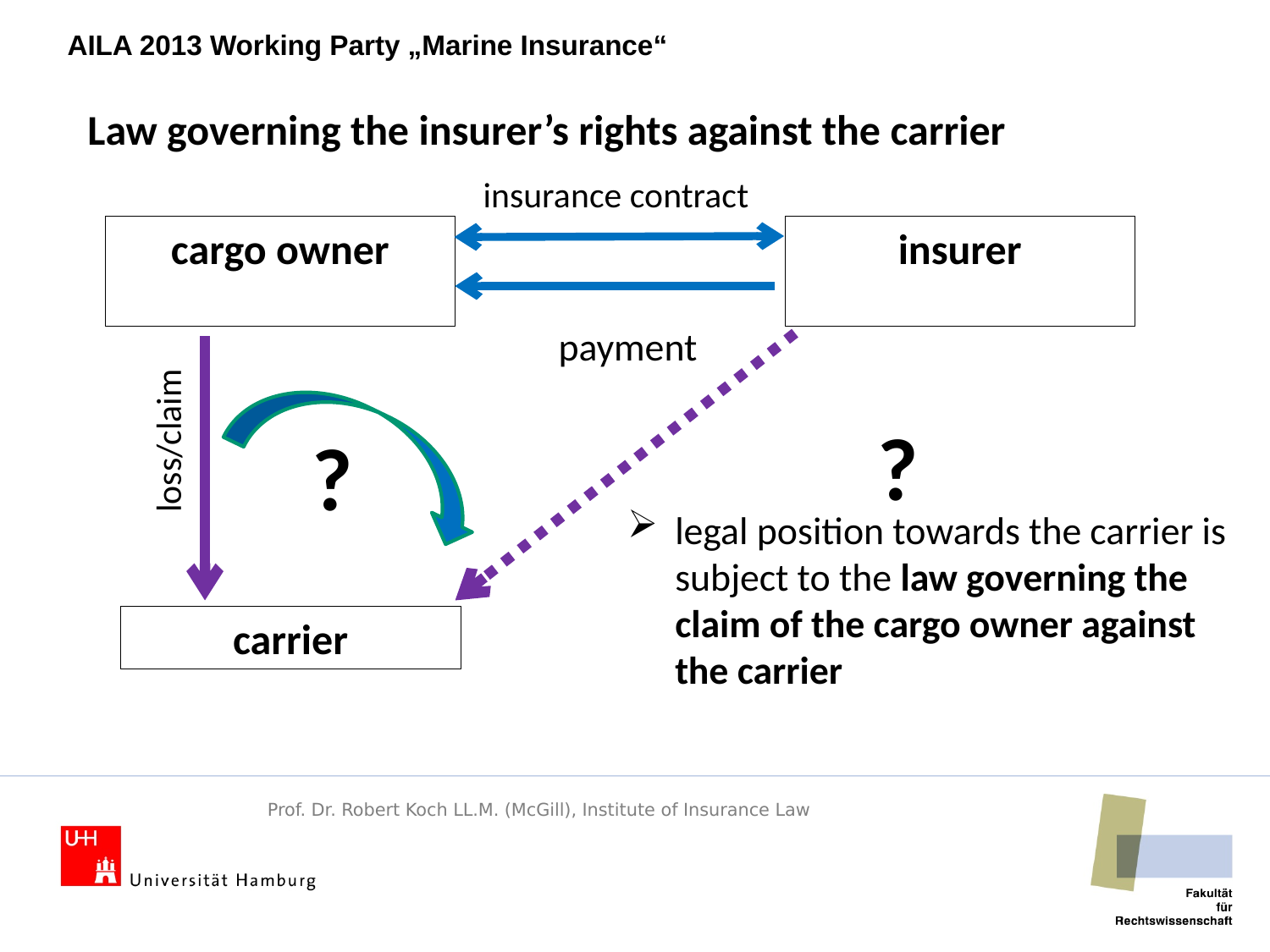

AILA 2013 Working Party „Marine Insurance“
Law governing the insurer’s rights against the carrier
insurance contract
cargo owner

insurer

payment
?

loss/claim
?

legal position towards the carrier is subject to the law governing the claim of the cargo owner against the carrier

carrier
Prof. Dr. Robert Koch LL.M. (McGill), Institute of Insurance Law